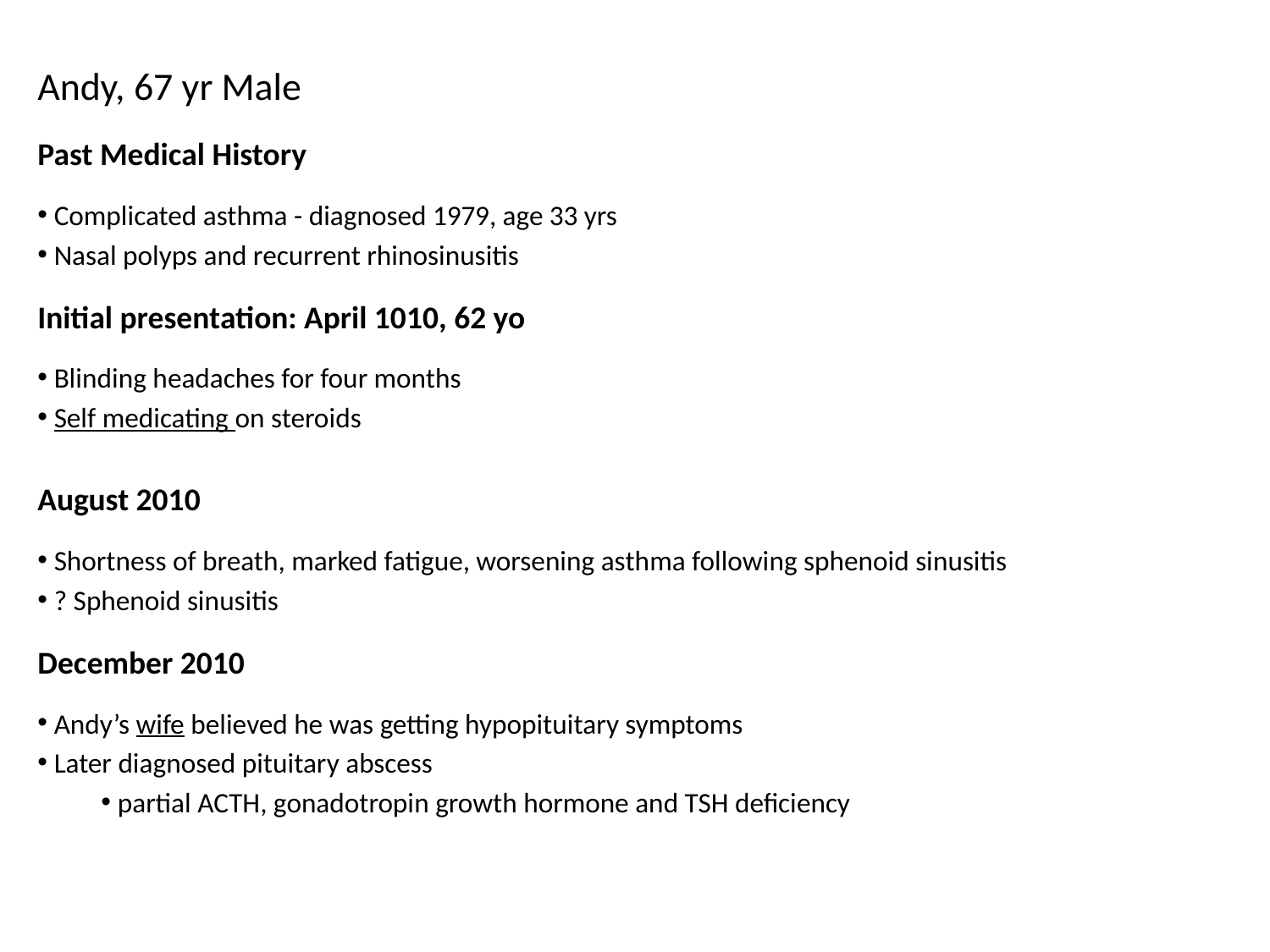

Andy, 67 yr Male

Past Medical History

 Complicated asthma - diagnosed 1979, age 33 yrs
 Nasal polyps and recurrent rhinosinusitis

Initial presentation: April 1010, 62 yo

 Blinding headaches for four months
 Self medicating on steroids

August 2010

 Shortness of breath, marked fatigue, worsening asthma following sphenoid sinusitis
 ? Sphenoid sinusitis

December 2010

 Andy’s wife believed he was getting hypopituitary symptoms
 Later diagnosed pituitary abscess
 partial ACTH, gonadotropin growth hormone and TSH deficiency